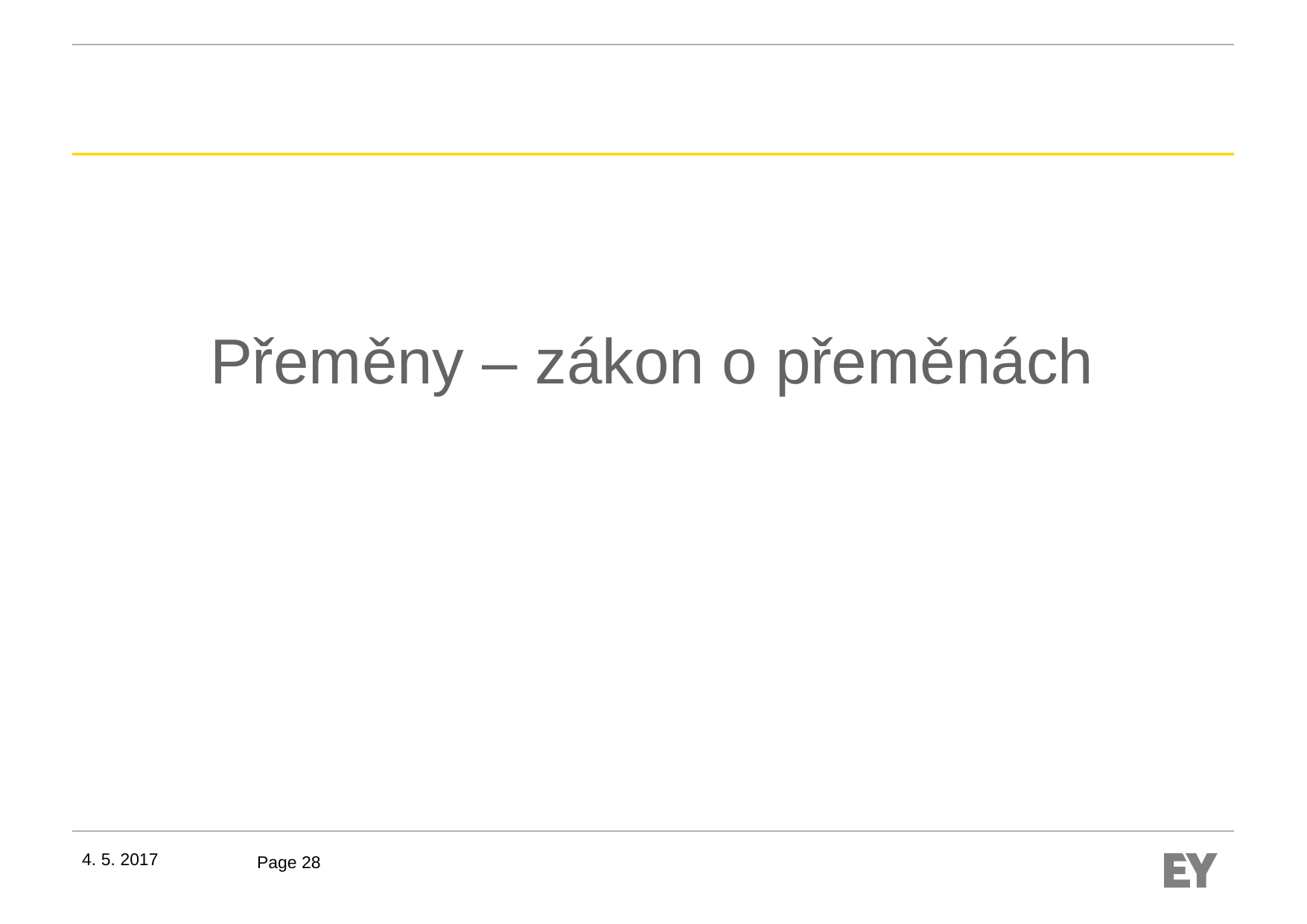

Přeměny – zákon o přeměnách
4. 5. 2017